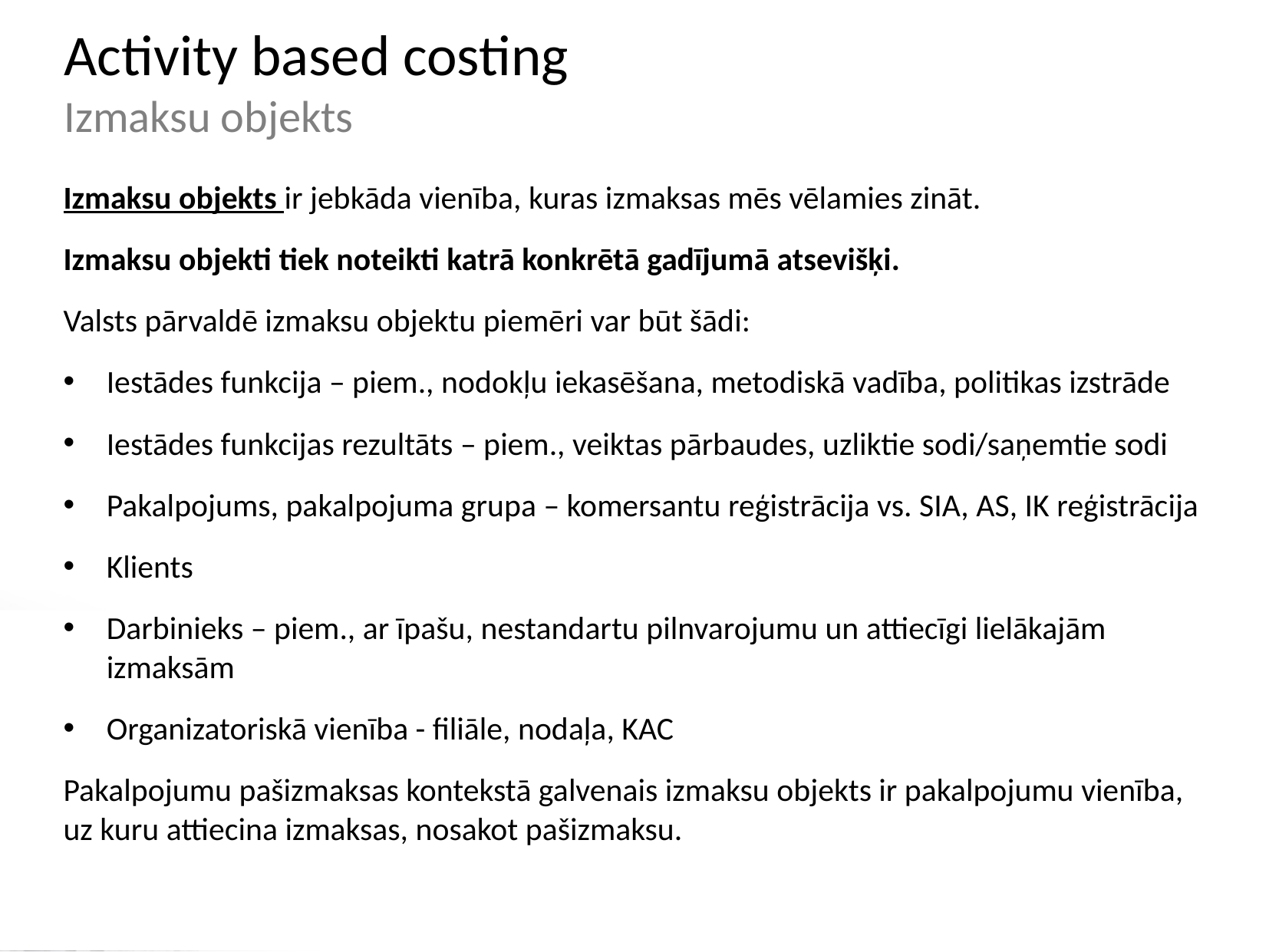

Activity based costing
Izmaksu objekts
Izmaksu objekts ir jebkāda vienība, kuras izmaksas mēs vēlamies zināt.
Izmaksu objekti tiek noteikti katrā konkrētā gadījumā atsevišķi.
Valsts pārvaldē izmaksu objektu piemēri var būt šādi:
Iestādes funkcija – piem., nodokļu iekasēšana, metodiskā vadība, politikas izstrāde
Iestādes funkcijas rezultāts – piem., veiktas pārbaudes, uzliktie sodi/saņemtie sodi
Pakalpojums, pakalpojuma grupa – komersantu reģistrācija vs. SIA, AS, IK reģistrācija
Klients
Darbinieks – piem., ar īpašu, nestandartu pilnvarojumu un attiecīgi lielākajām izmaksām
Organizatoriskā vienība - filiāle, nodaļa, KAC
Pakalpojumu pašizmaksas kontekstā galvenais izmaksu objekts ir pakalpojumu vienība, uz kuru attiecina izmaksas, nosakot pašizmaksu.